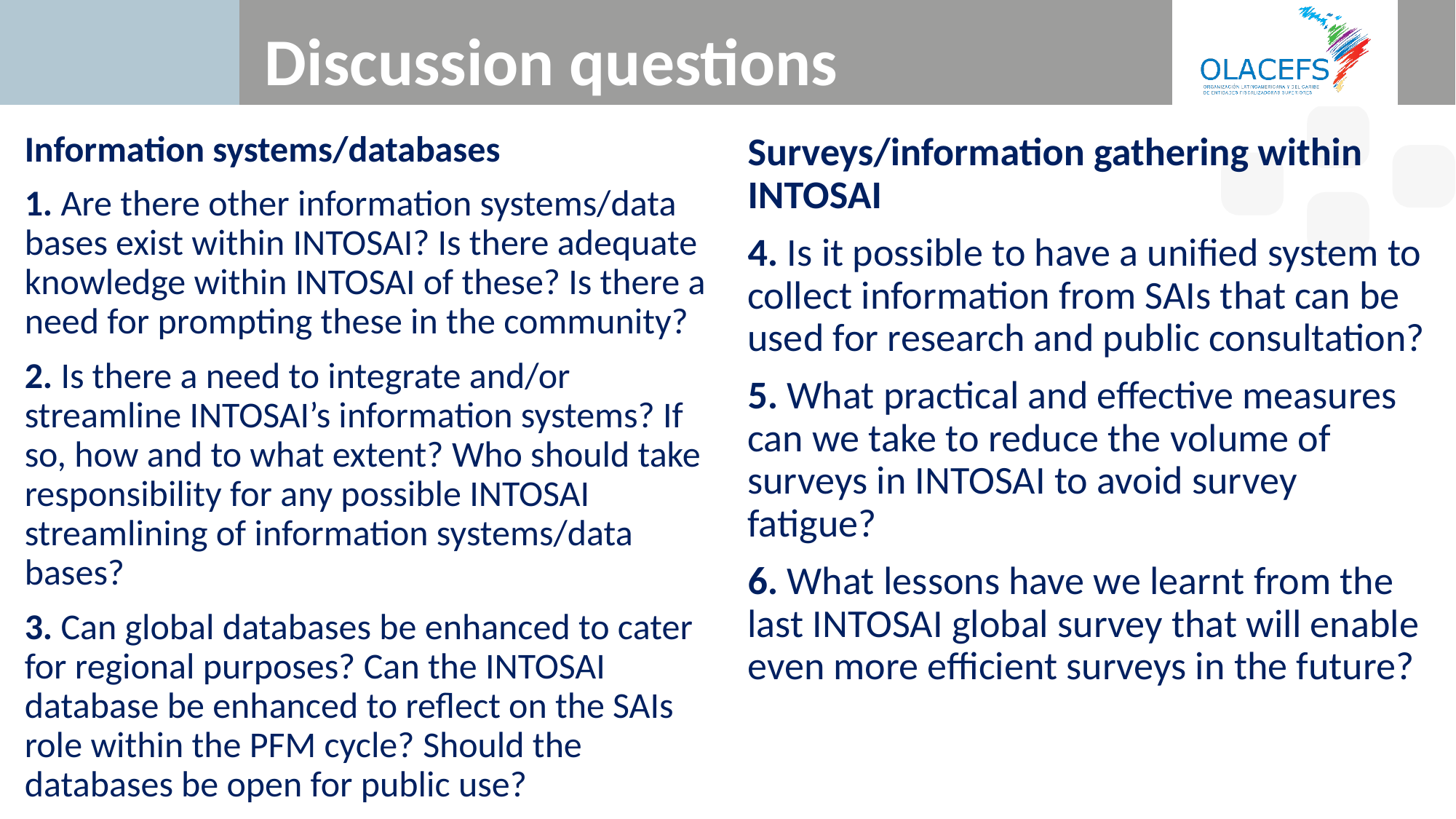

Discussion questions
Information systems/databases
1. Are there other information systems/data bases exist within INTOSAI? Is there adequate knowledge within INTOSAI of these? Is there a need for prompting these in the community?
2. Is there a need to integrate and/or streamline INTOSAI’s information systems? If so, how and to what extent? Who should take responsibility for any possible INTOSAI streamlining of information systems/data bases?
3. Can global databases be enhanced to cater for regional purposes? Can the INTOSAI database be enhanced to reflect on the SAIs role within the PFM cycle? Should the databases be open for public use?

Group discussion 15 mins
Plenary discussions 30 mins

Surveys/information gathering within INTOSAI
4. Is it possible to have a unified system to collect information from SAIs that can be used for research and public consultation?
5. What practical and effective measures can we take to reduce the volume of surveys in INTOSAI to avoid survey fatigue?
6. What lessons have we learnt from the last INTOSAI global survey that will enable even more efficient surveys in the future?